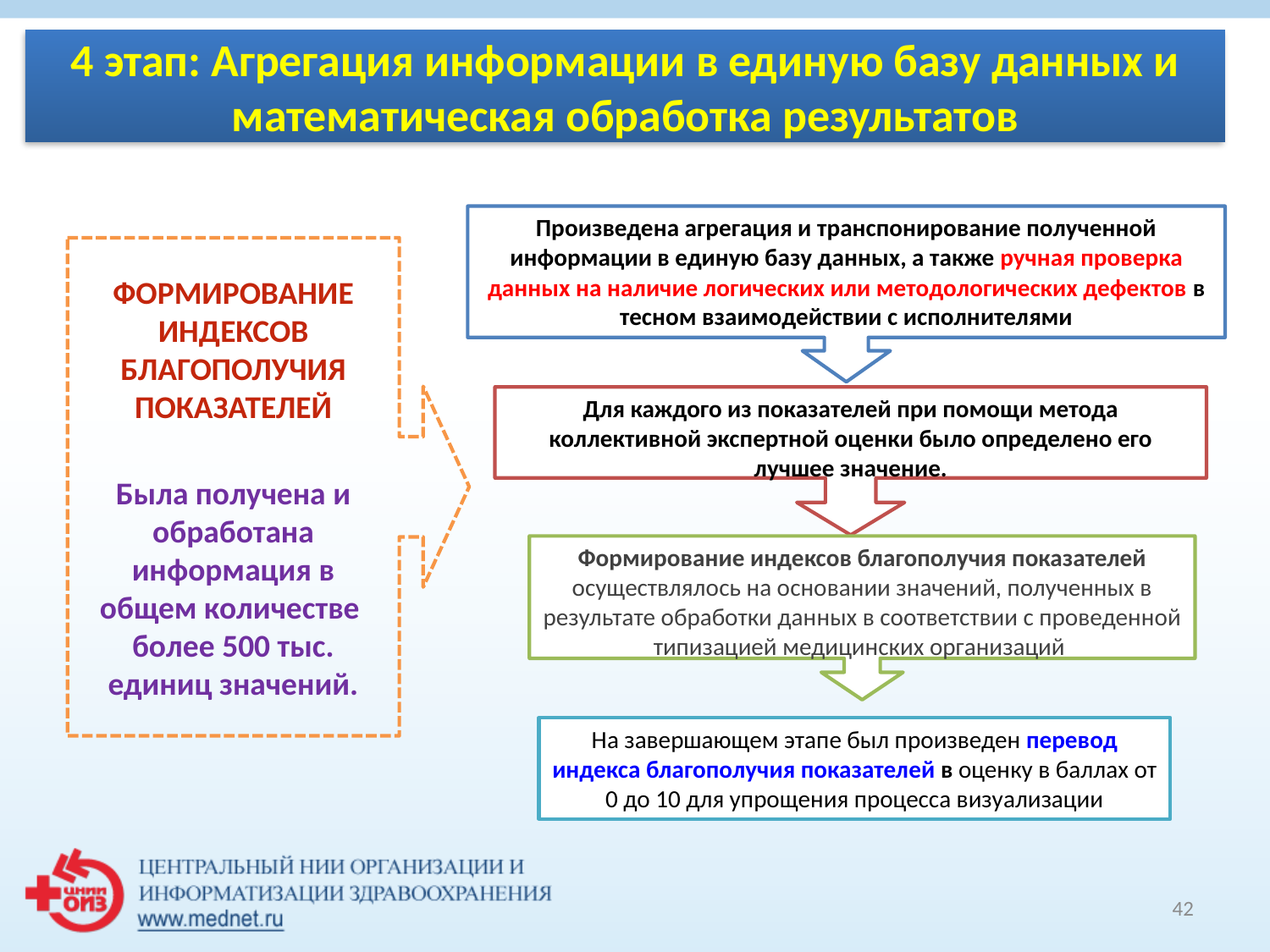

# 4 этап: Агрегация информации в единую базу данных и математическая обработка результатов
Произведена агрегация и транспонирование полученной информации в единую базу данных, а также ручная проверка данных на наличие логических или методологических дефектов в тесном взаимодействии с исполнителями
ФОРМИРОВАНИЕ ИНДЕКСОВ БЛАГОПОЛУЧИЯ ПОКАЗАТЕЛЕЙ

Была получена и обработана информация в общем количестве
более 500 тыс. единиц значений.
Для каждого из показателей при помощи метода коллективной экспертной оценки было определено его лучшее значение.
Формирование индексов благополучия показателей осуществлялось на основании значений, полученных в результате обработки данных в соответствии с проведенной типизацией медицинских организаций
На завершающем этапе был произведен перевод индекса благополучия показателей в оценку в баллах от 0 до 10 для упрощения процесса визуализации
42